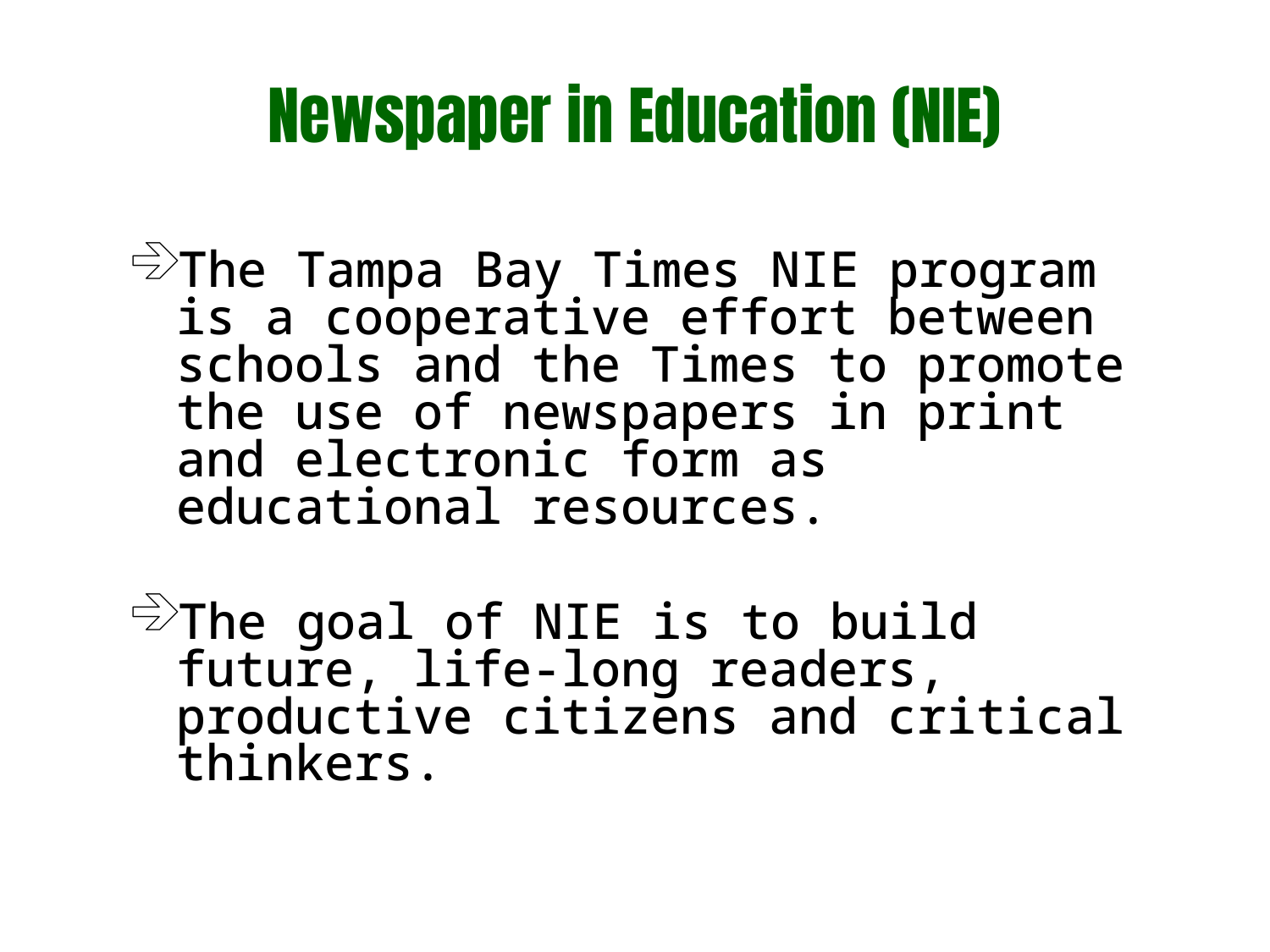

# Newspaper in Education (NIE)
The Tampa Bay Times NIE program is a cooperative effort between schools and the Times to promote the use of newspapers in print and electronic form as educational resources.

The goal of NIE is to build future, life-long readers, productive citizens and critical thinkers.